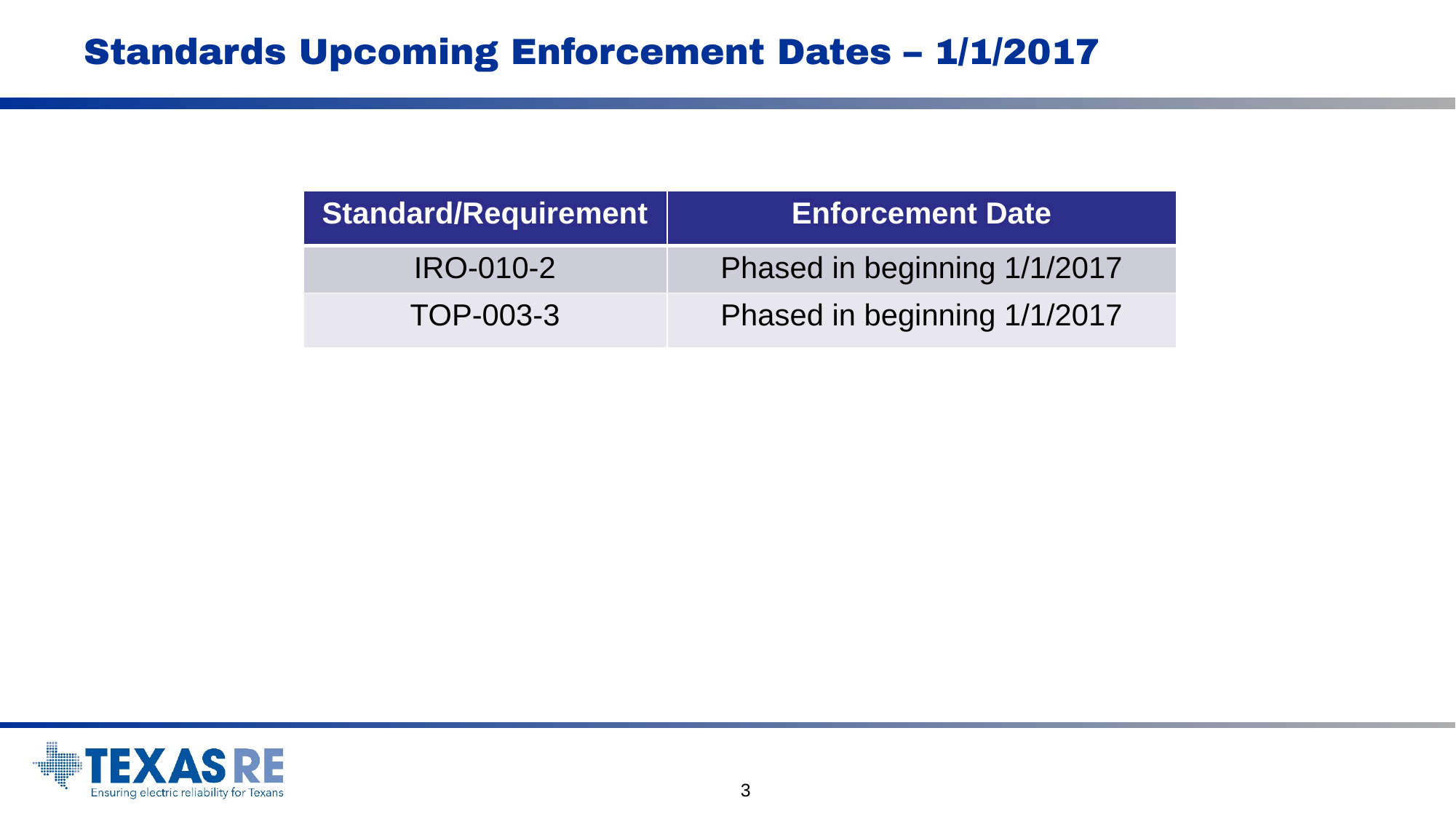

# Standards Upcoming Enforcement Dates – 1/1/2017
| Standard/Requirement | Enforcement Date |
| --- | --- |
| IRO-010-2 | Phased in beginning 1/1/2017 |
| TOP-003-3 | Phased in beginning 1/1/2017 |